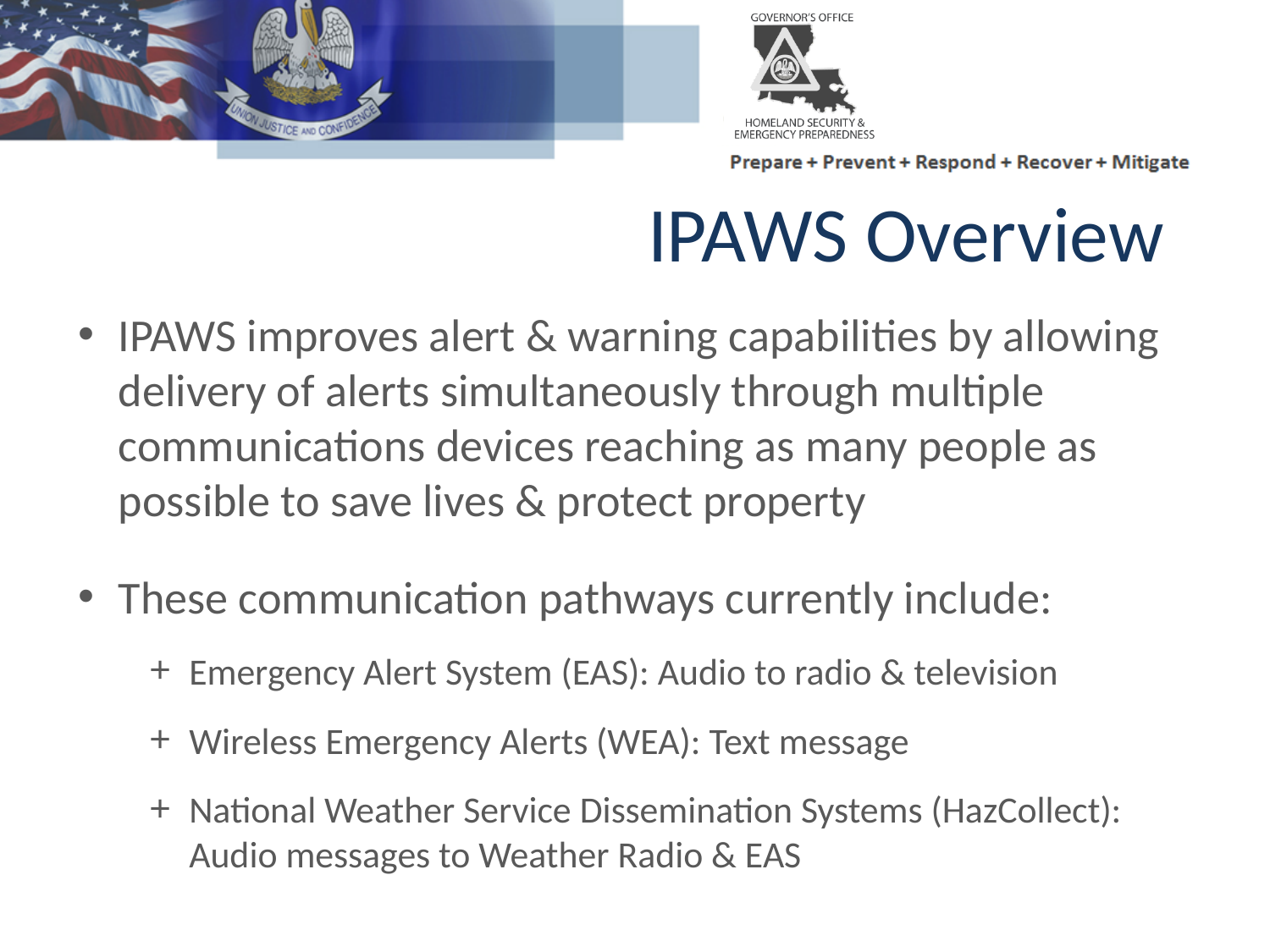

IPAWS Overview
IPAWS improves alert & warning capabilities by allowing delivery of alerts simultaneously through multiple communications devices reaching as many people as possible to save lives & protect property
These communication pathways currently include:
Emergency Alert System (EAS): Audio to radio & television
Wireless Emergency Alerts (WEA): Text message
National Weather Service Dissemination Systems (HazCollect): Audio messages to Weather Radio & EAS